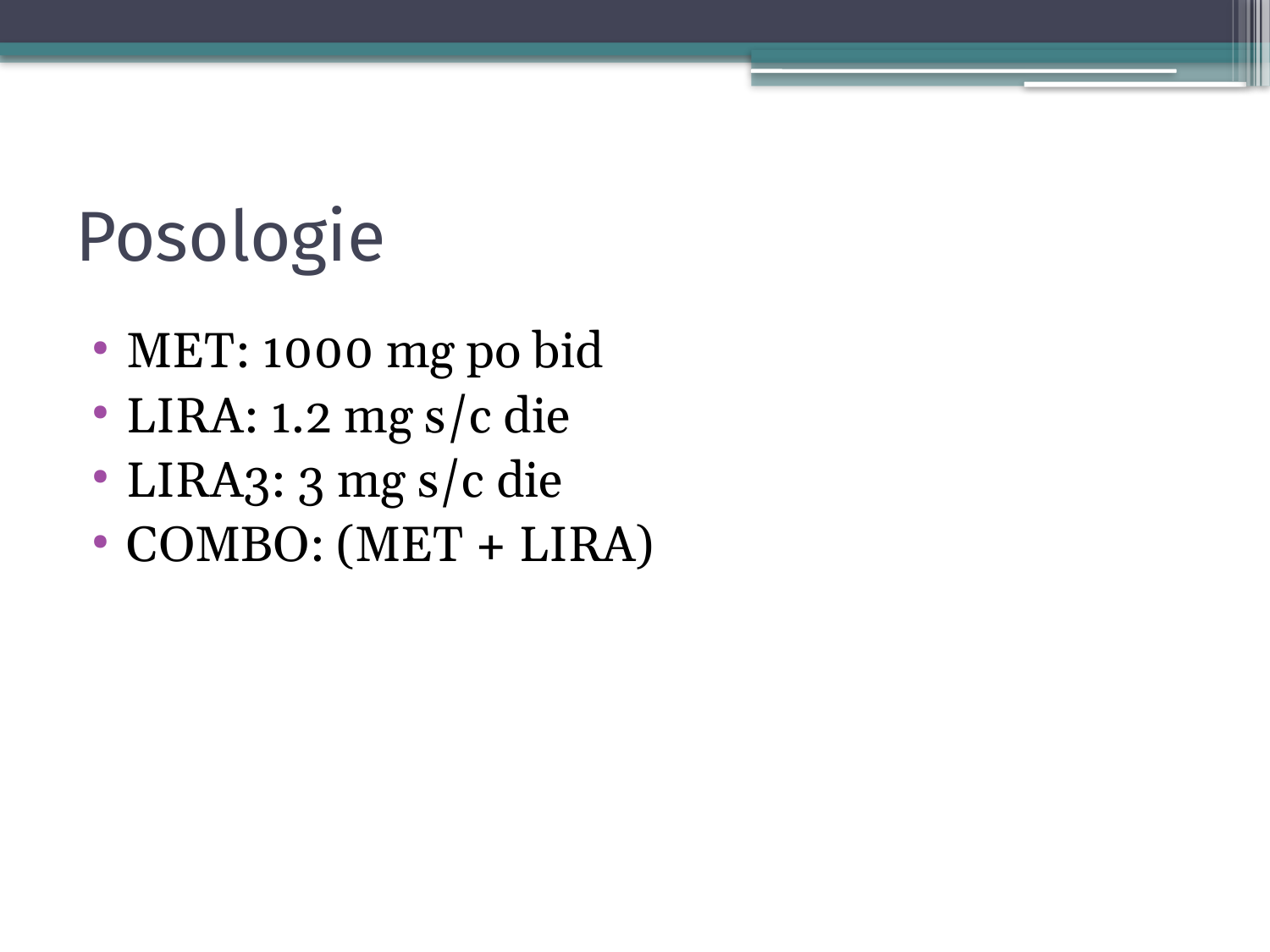

# Posologie
MET: 1000 mg po bid
LIRA: 1.2 mg s/c die
LIRA3: 3 mg s/c die
COMBO: (MET + LIRA)